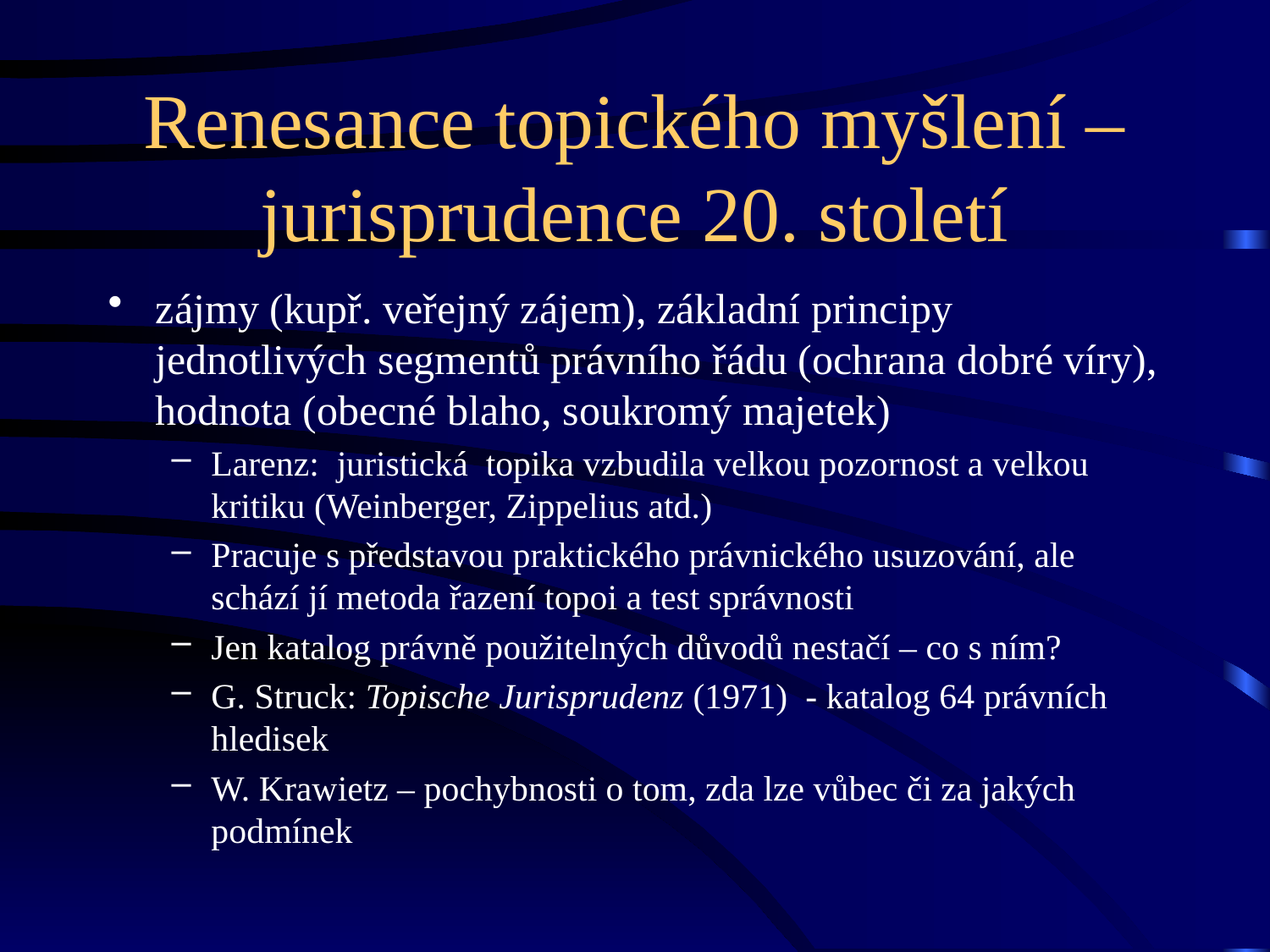

# Renesance topického myšlení – jurisprudence 20. století
zájmy (kupř. veřejný zájem), základní principy jednotlivých segmentů právního řádu (ochrana dobré víry), hodnota (obecné blaho, soukromý majetek)
Larenz:  juristická  topika vzbudila velkou pozornost a velkou kritiku (Weinberger, Zippelius atd.)
Pracuje s představou praktického právnického usuzování, ale schází jí metoda řazení topoi a test správnosti
Jen katalog právně použitelných důvodů nestačí – co s ním?
G. Struck: Topische Jurisprudenz (1971)  - katalog 64 právních hledisek
W. Krawietz – pochybnosti o tom, zda lze vůbec či za jakých podmínek